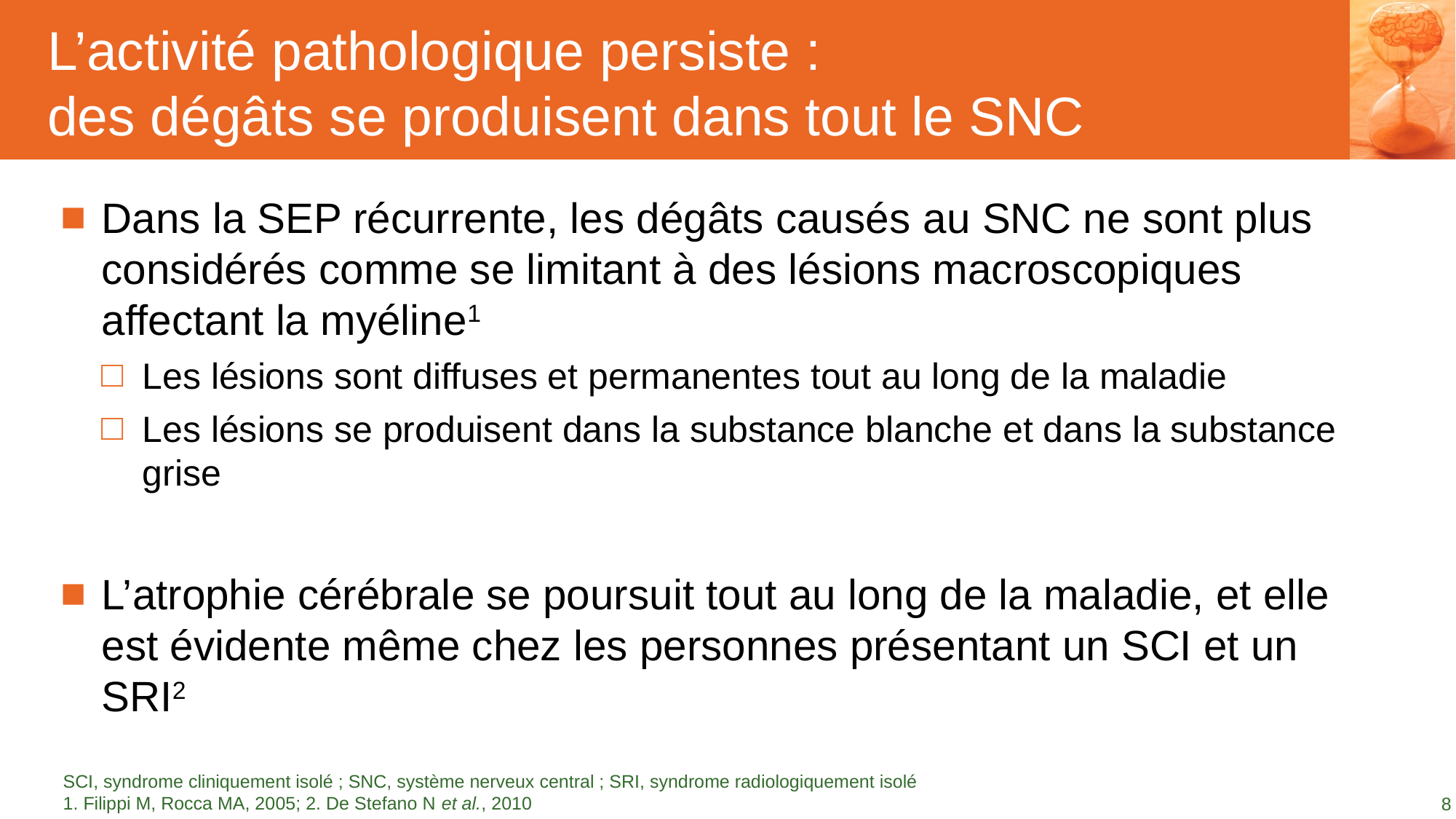

# L’activité pathologique persiste : des dégâts se produisent dans tout le SNC
Dans la SEP récurrente, les dégâts causés au SNC ne sont plus considérés comme se limitant à des lésions macroscopiques affectant la myéline1
Les lésions sont diffuses et permanentes tout au long de la maladie
Les lésions se produisent dans la substance blanche et dans la substance grise

L’atrophie cérébrale se poursuit tout au long de la maladie, et elle est évidente même chez les personnes présentant un SCI et un SRI2
SCI, syndrome cliniquement isolé ; SNC, système nerveux central ; SRI, syndrome radiologiquement isolé
1. Filippi M, Rocca MA, 2005; 2. De Stefano N et al., 2010
8